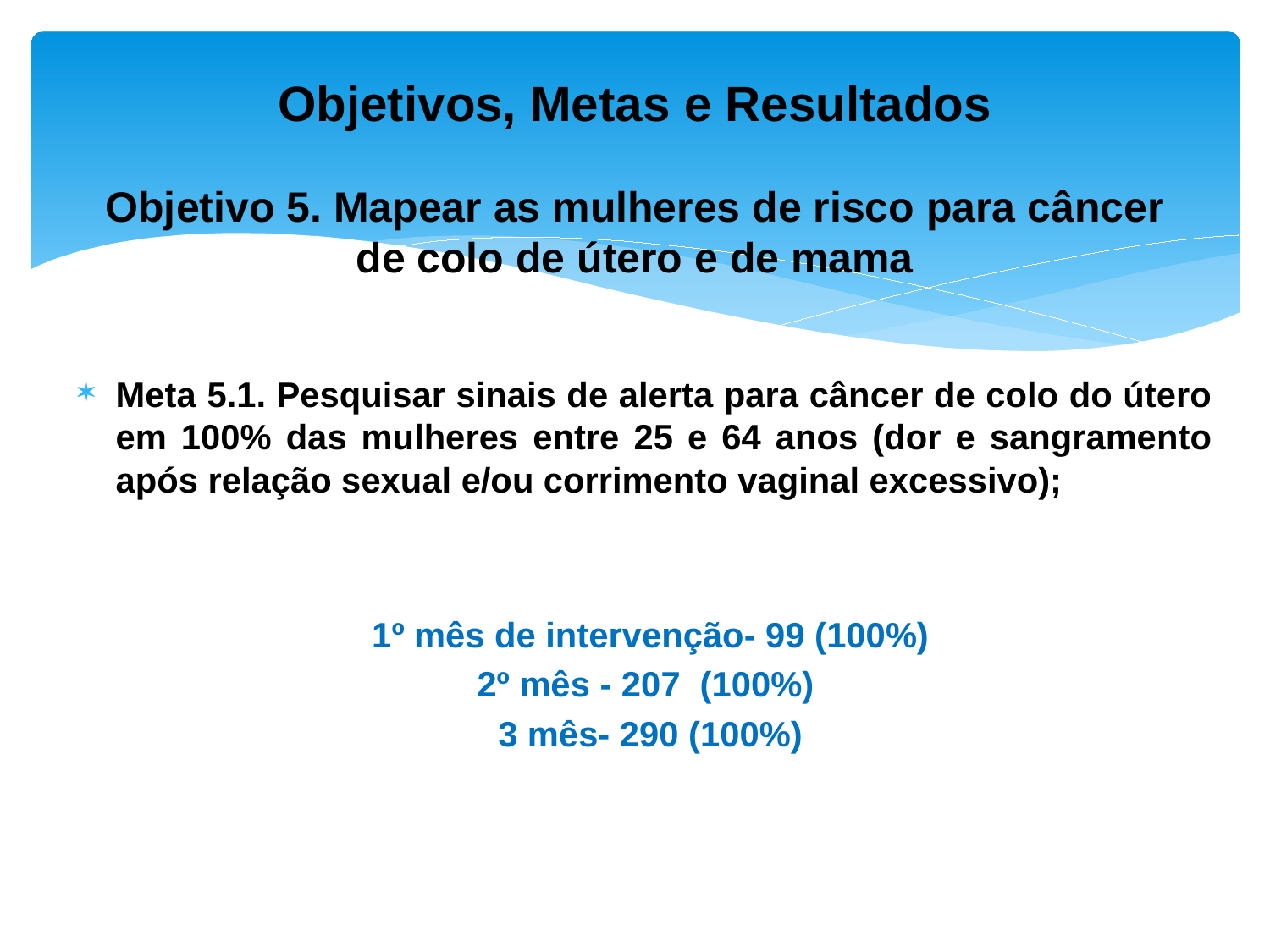

# Objetivos, Metas e Resultados Objetivo 5. Mapear as mulheres de risco para câncer de colo de útero e de mama
Meta 5.1. Pesquisar sinais de alerta para câncer de colo do útero em 100% das mulheres entre 25 e 64 anos (dor e sangramento após relação sexual e/ou corrimento vaginal excessivo);

1º mês de intervenção- 99 (100%)
2º mês - 207  (100%)
3 mês- 290 (100%)